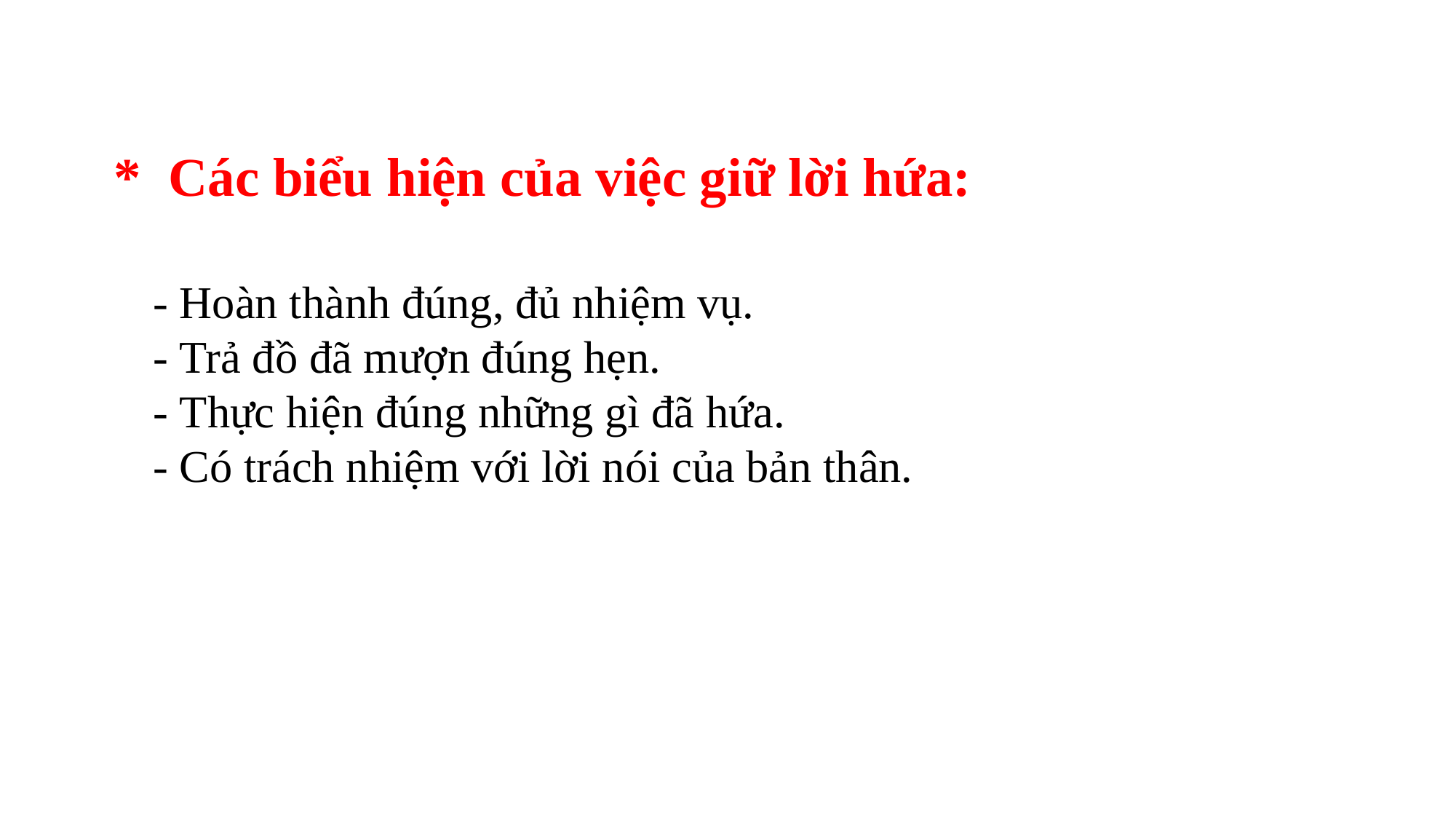

*  Các biểu hiện của việc giữ lời hứa:
- Hoàn thành đúng, đủ nhiệm vụ.
- Trả đồ đã mượn đúng hẹn.
- Thực hiện đúng những gì đã hứa.
- Có trách nhiệm với lời nói của bản thân.